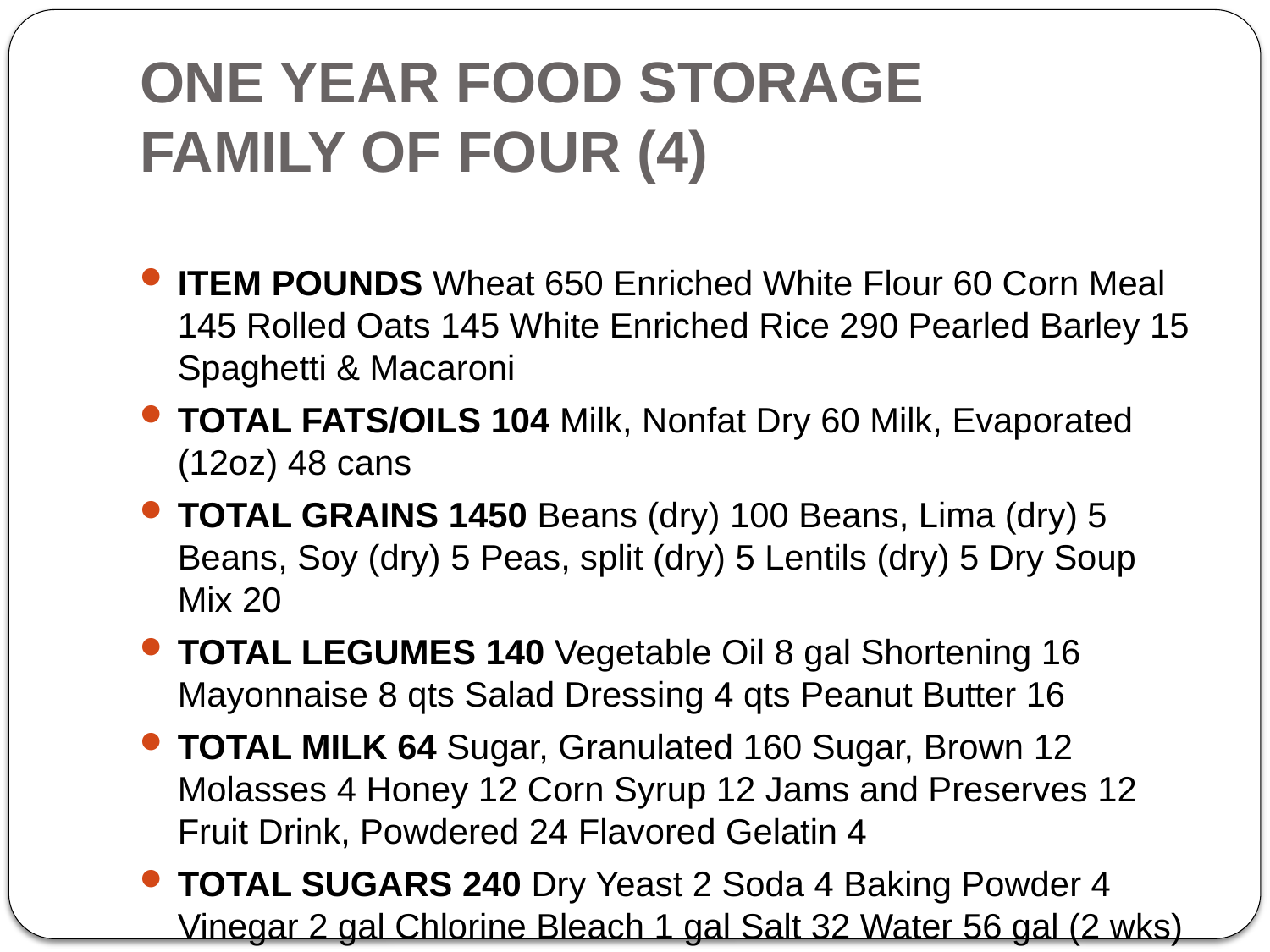

# ONE YEAR FOOD STORAGE FAMILY OF FOUR (4)
ITEM POUNDS Wheat 650 Enriched White Flour 60 Corn Meal 145 Rolled Oats 145 White Enriched Rice 290 Pearled Barley 15 Spaghetti & Macaroni
TOTAL FATS/OILS 104 Milk, Nonfat Dry 60 Milk, Evaporated (12oz) 48 cans
TOTAL GRAINS 1450 Beans (dry) 100 Beans, Lima (dry) 5 Beans, Soy (dry) 5 Peas, split (dry) 5 Lentils (dry) 5 Dry Soup Mix 20
TOTAL LEGUMES 140 Vegetable Oil 8 gal Shortening 16 Mayonnaise 8 qts Salad Dressing 4 qts Peanut Butter 16
TOTAL MILK 64 Sugar, Granulated 160 Sugar, Brown 12 Molasses 4 Honey 12 Corn Syrup 12 Jams and Preserves 12 Fruit Drink, Powdered 24 Flavored Gelatin 4
TOTAL SUGARS 240 Dry Yeast 2 Soda 4 Baking Powder 4 Vinegar 2 gal Chlorine Bleach 1 gal Salt 32 Water 56 gal (2 wks)